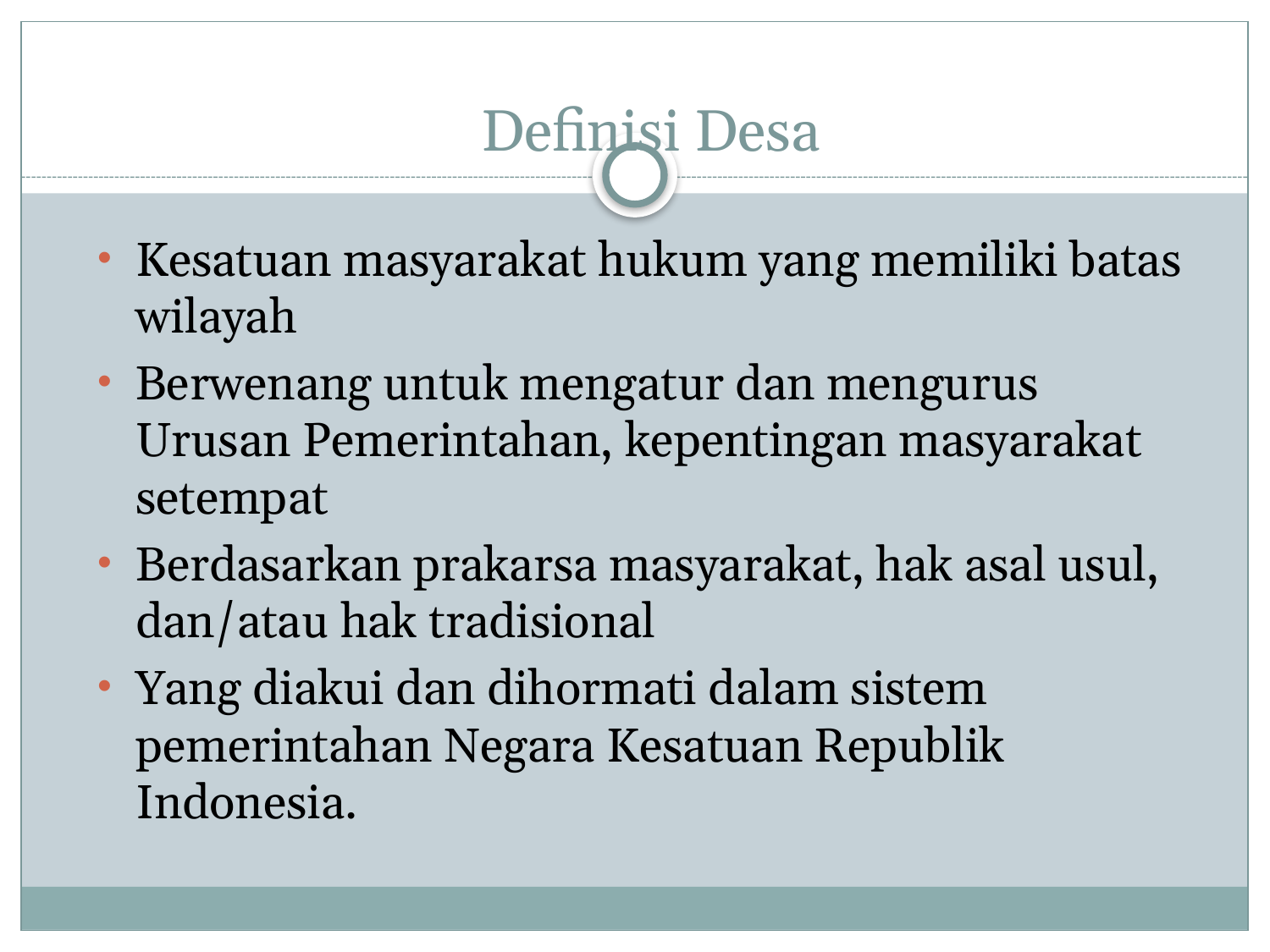

# Definisi Desa
Kesatuan masyarakat hukum yang memiliki batas wilayah
Berwenang untuk mengatur dan mengurus Urusan Pemerintahan, kepentingan masyarakat setempat
Berdasarkan prakarsa masyarakat, hak asal usul, dan/atau hak tradisional
Yang diakui dan dihormati dalam sistem pemerintahan Negara Kesatuan Republik Indonesia.